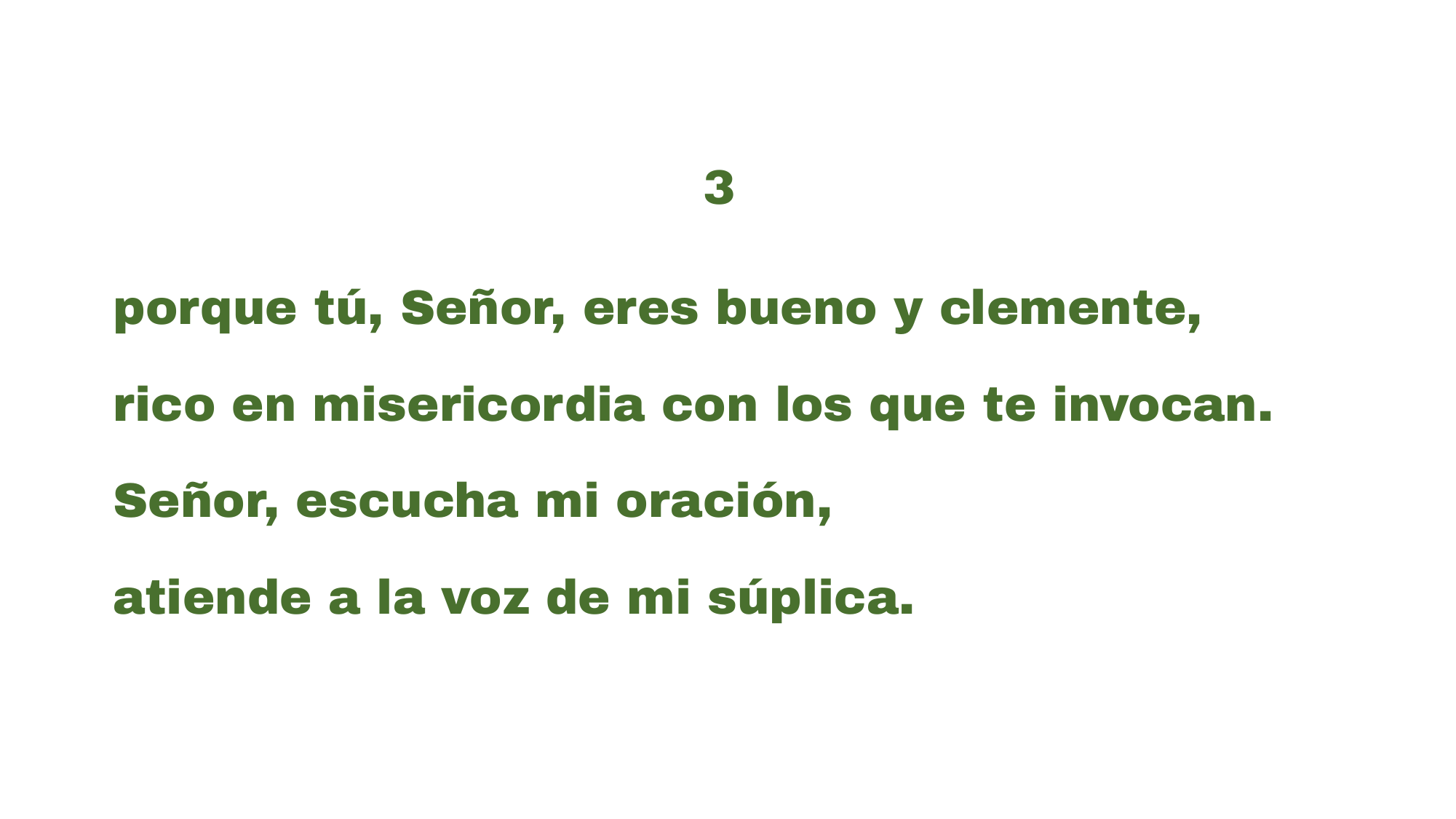

3

porque tú, Señor, eres bueno y clemente,
rico en misericordia con los que te invocan.
Señor, escucha mi oración,
atiende a la voz de mi súplica.